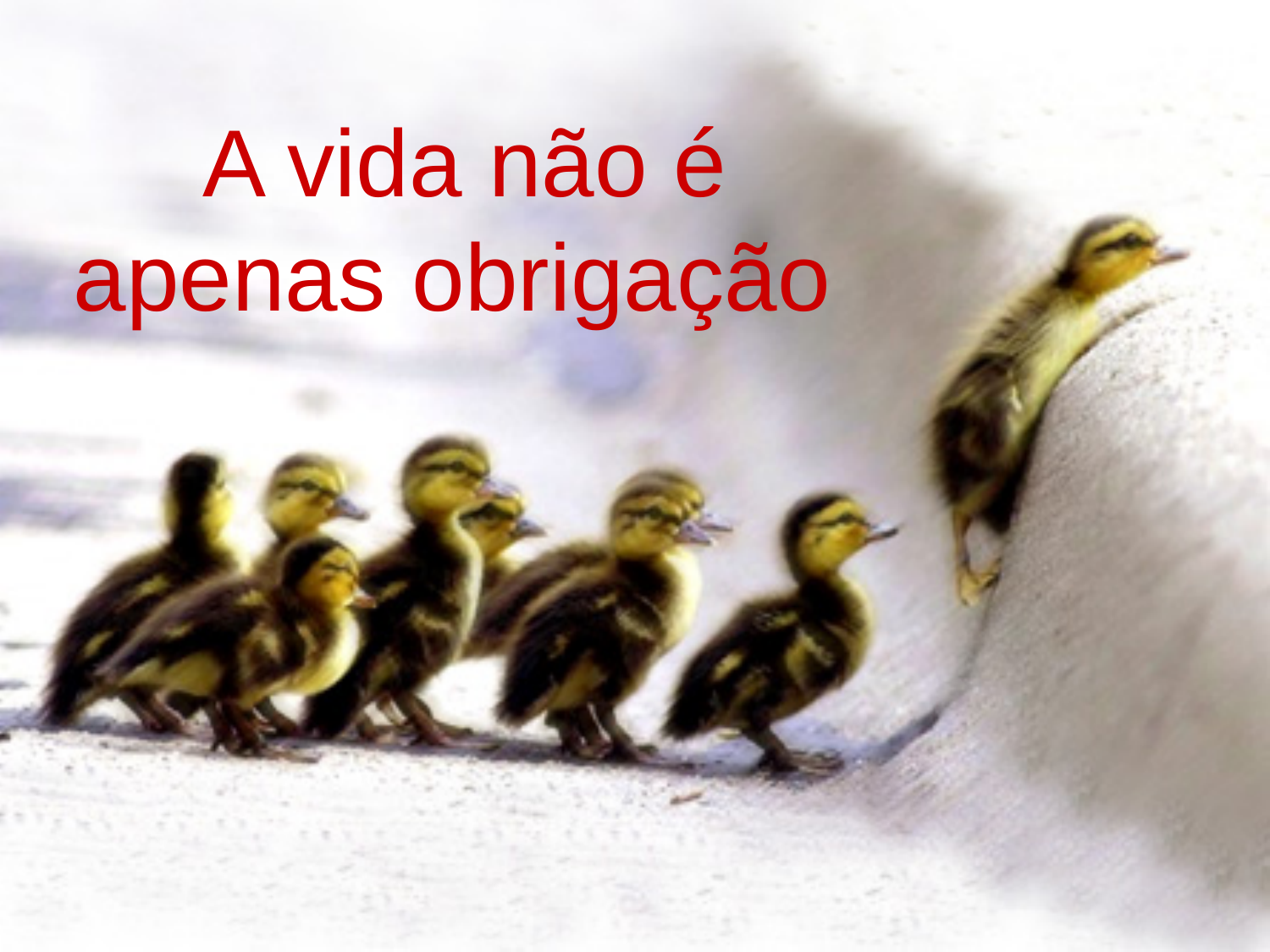

# A vida não é apenas obrigação